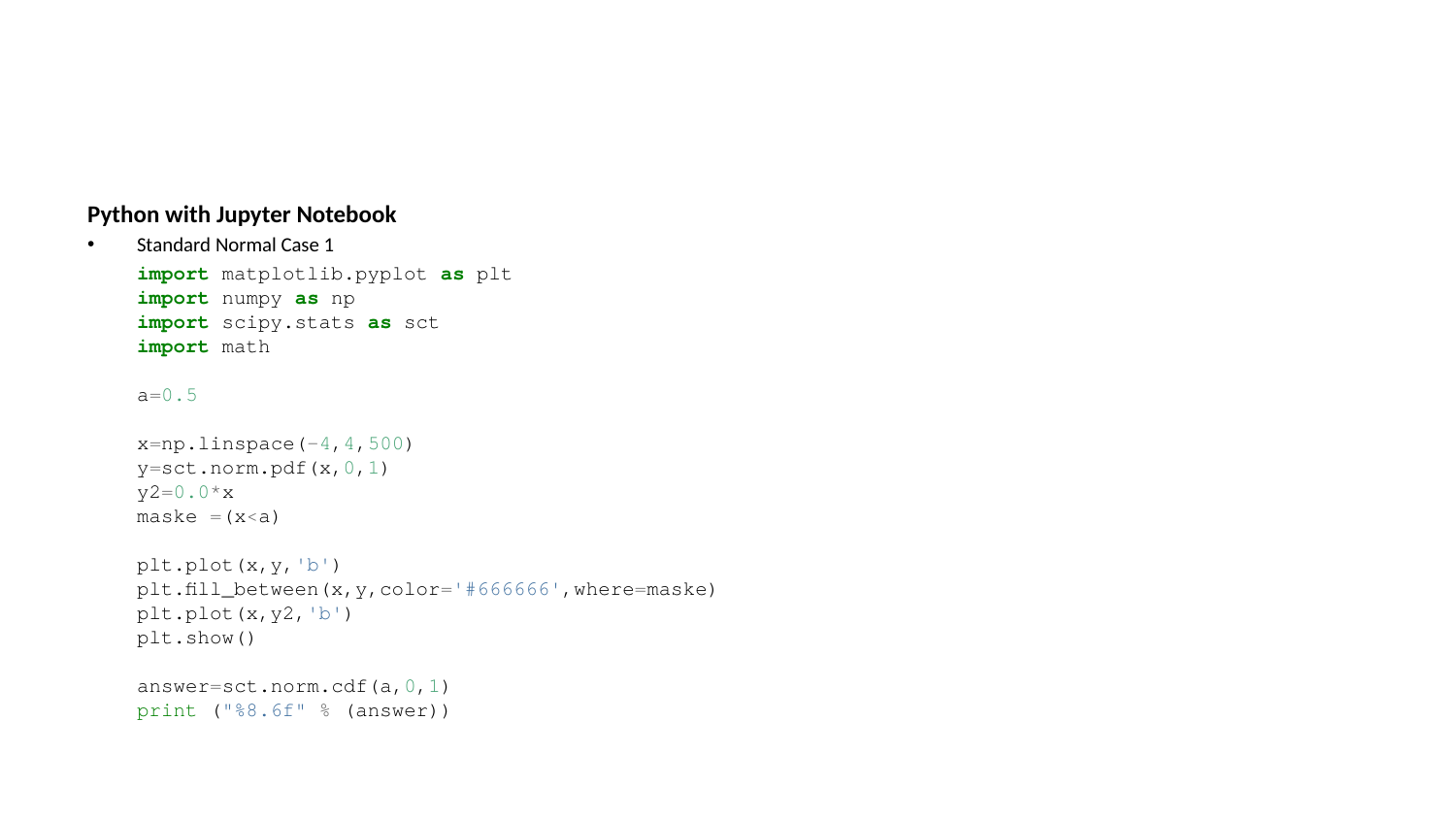

Python with Jupyter Notebook
Standard Normal Case 1
import matplotlib.pyplot as plt
import numpy as np
import scipy.stats as sct
import math
a=0.5
x=np.linspace(-4,4,500)
y=sct.norm.pdf(x,0,1)
y2=0.0*x
maske =(x<a)
plt.plot(x,y,'b')
plt.fill_between(x,y,color='#666666',where=maske)
plt.plot(x,y2,'b')
plt.show()
answer=sct.norm.cdf(a,0,1)
print ("%8.6f" % (answer))